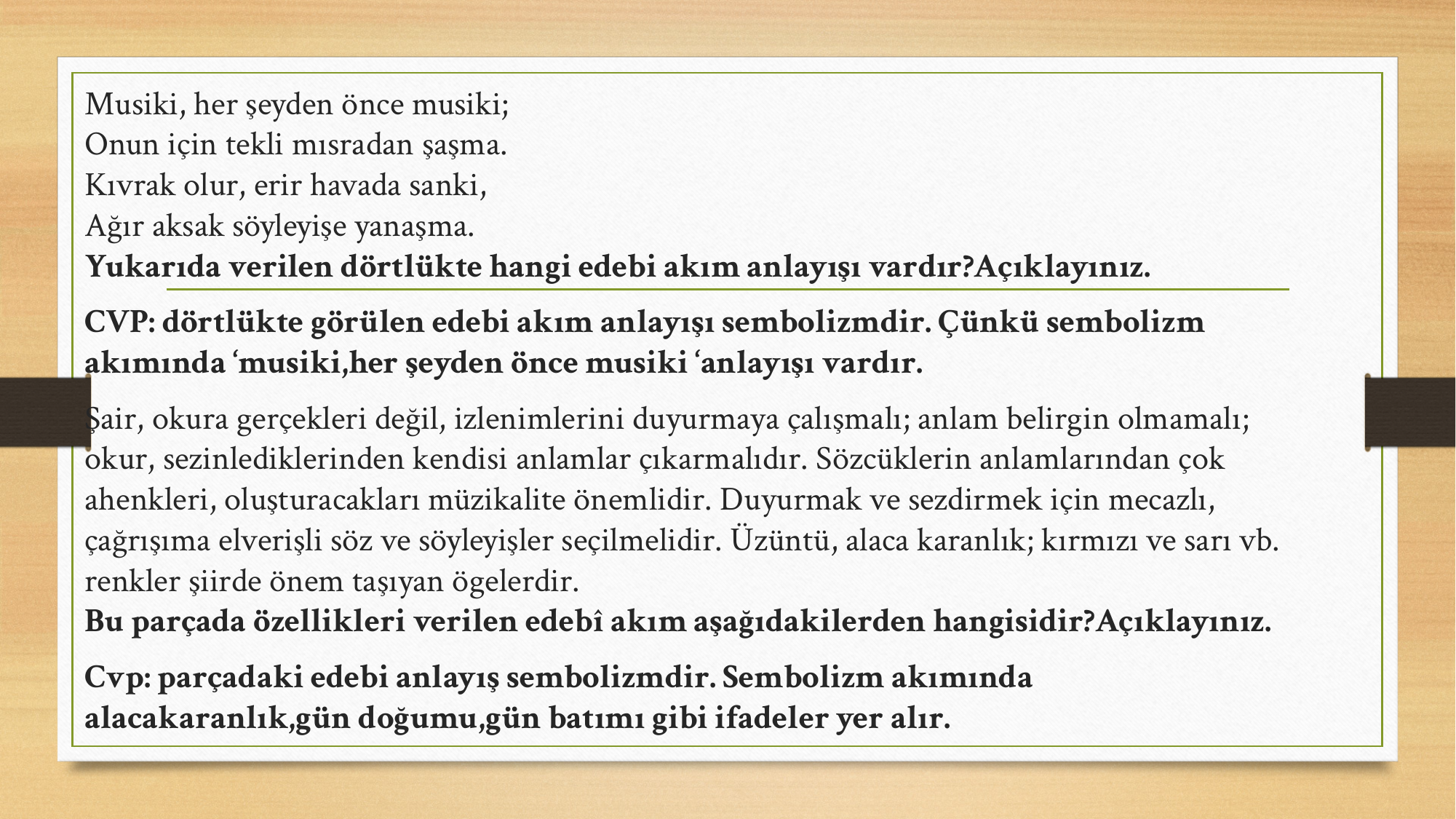

Musiki, her şeyden önce musiki;
Onun için tekli mısradan şaşma.
Kıvrak olur, erir havada sanki,
Ağır aksak söyleyişe yanaşma. 
Yukarıda verilen dörtlükte hangi edebi akım anlayışı vardır?Açıklayınız.
CVP: dörtlükte görülen edebi akım anlayışı sembolizmdir. Çünkü sembolizm akımında ‘musiki,her şeyden önce musiki ‘anlayışı vardır.
Şair, okura gerçekleri değil, izlenimlerini duyurmaya çalışmalı; anlam belirgin olmamalı; okur, sezinlediklerinden kendisi anlamlar çıkarmalıdır. Sözcüklerin anlamlarından çok ahenkleri, oluşturacakları müzikalite önemlidir. Duyurmak ve sezdirmek için mecazlı, çağrışıma elverişli söz ve söyleyişler seçilmelidir. Üzüntü, alaca karanlık; kırmızı ve sarı vb. renkler şiirde önem taşıyan ögelerdir.
Bu parçada özellikleri verilen edebî akım aşağıdakilerden hangisidir?Açıklayınız.
Cvp: parçadaki edebi anlayış sembolizmdir. Sembolizm akımında alacakaranlık,gün doğumu,gün batımı gibi ifadeler yer alır.